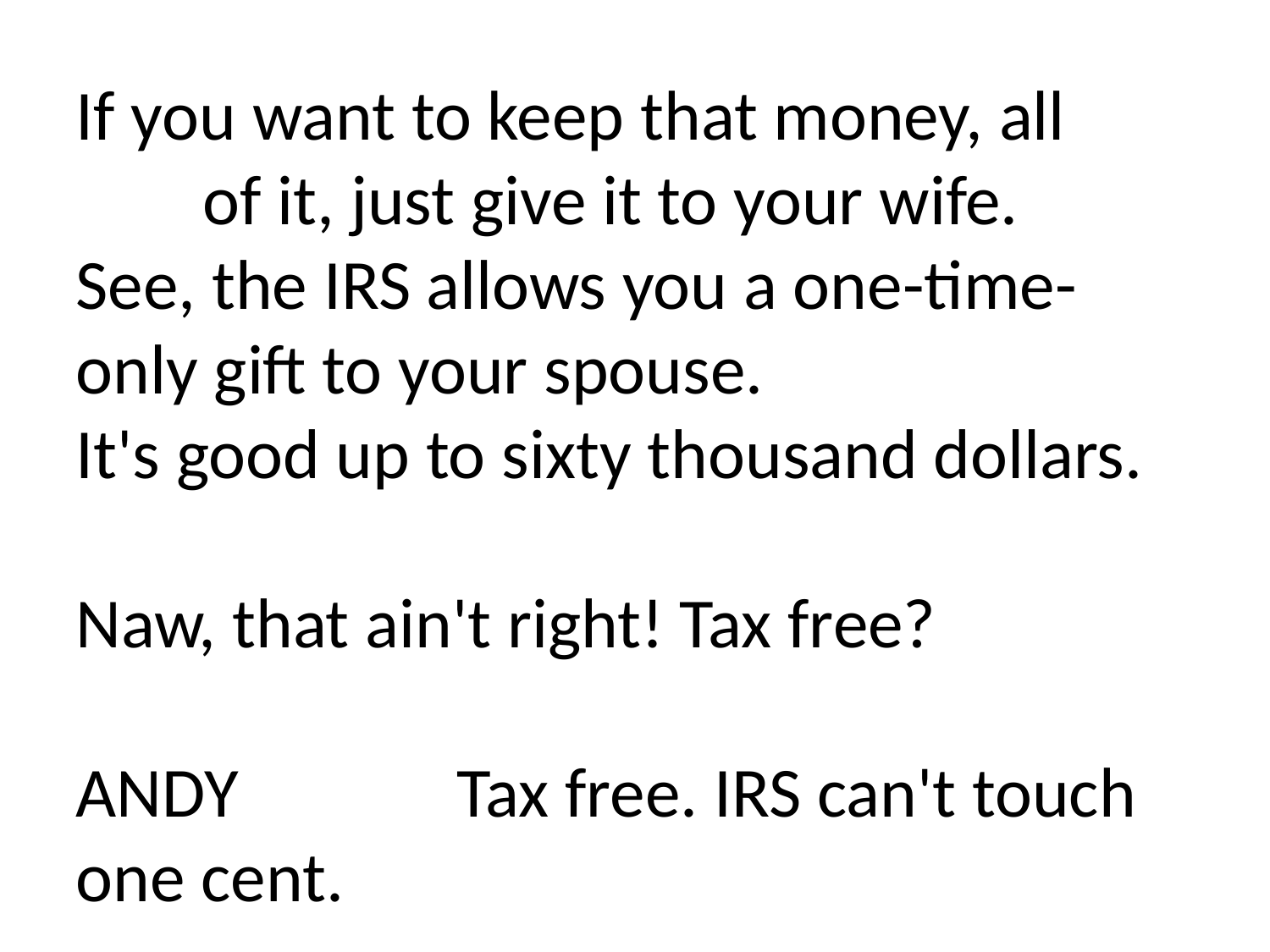

If you want to keep that money, all
	of it, just give it to your wife.
See, the IRS allows you a one-time-
only gift to your spouse.
It's good up to sixty thousand dollars.

Naw, that ain't right! Tax free?

ANDY 		Tax free. IRS can't touch one cent.